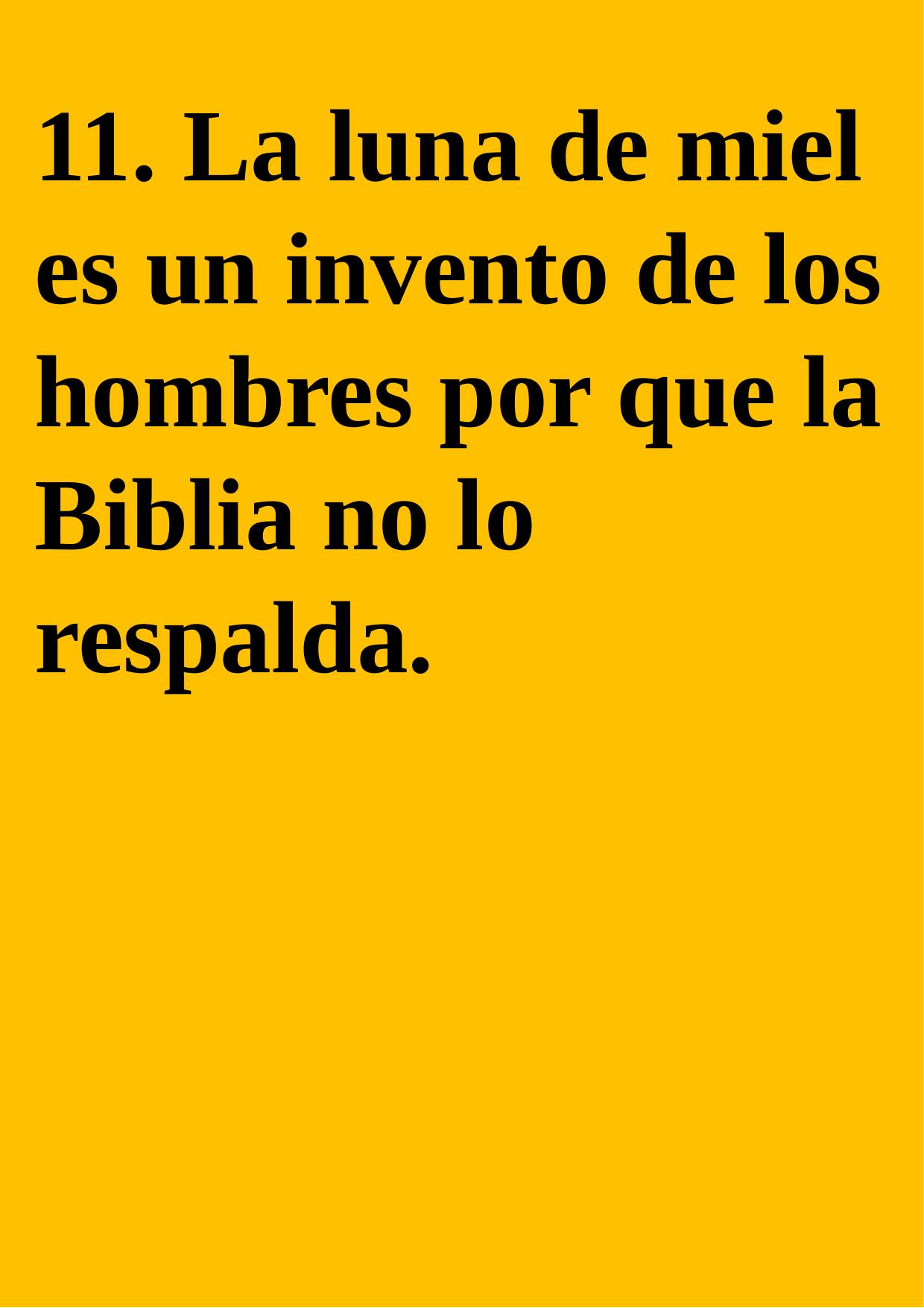

11. La luna de miel es un invento de los hombres por que la Biblia no lo respalda.